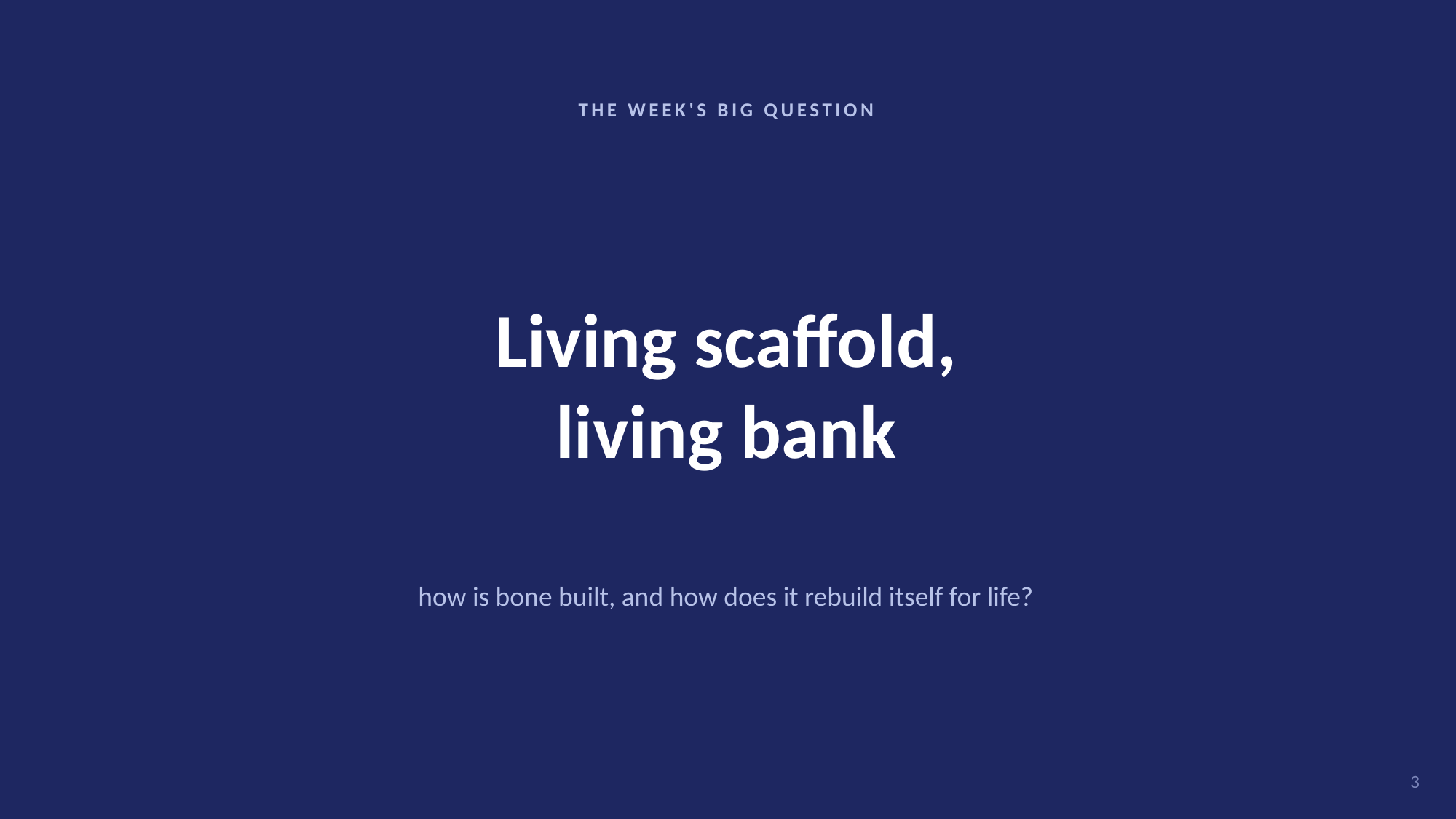

THE WEEK'S BIG QUESTION
Living scaffold,
living bank
how is bone built, and how does it rebuild itself for life?
3